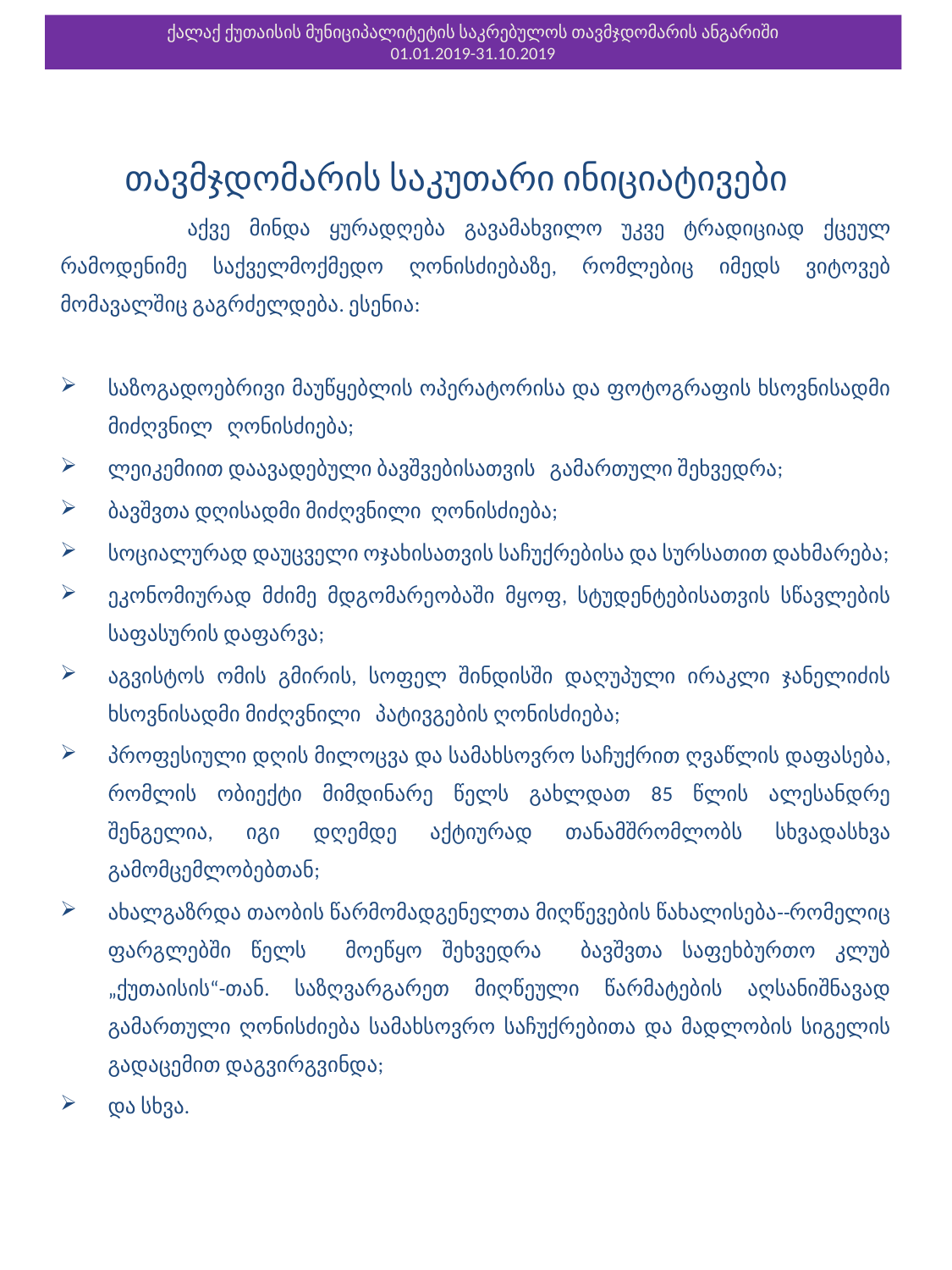

# ქალაქ ქუთაისის მუნიციპალიტეტის საკრებულოს თავმჯდომარის ანგარიში 01.01.2019-31.10.2019
        თავმჯდომარის საკუთარი ინიციატივები
	აქვე მინდა ყურადღება გავამახვილო უკვე ტრადიციად ქცეულ რამოდენიმე საქველმოქმედო ღონისძიებაზე, რომლებიც იმედს ვიტოვებ მომავალშიც გაგრძელდება. ესენია:

საზოგადოებრივი მაუწყებლის ოპერატორისა და ფოტოგრაფის ხსოვნისადმი მიძღვნილ   ღონისძიება;
ლეიკემიით დაავადებული ბავშვებისათვის   გამართული შეხვედრა;
ბავშვთა დღისადმი მიძღვნილი  ღონისძიება;
სოციალურად დაუცველი ოჯახისათვის საჩუქრებისა და სურსათით დახმარება;
ეკონომიურად მძიმე მდგომარეობაში მყოფ, სტუდენტებისათვის სწავლების საფასურის დაფარვა;
აგვისტოს ომის გმირის, სოფელ შინდისში დაღუპული ირაკლი ჯანელიძის ხსოვნისადმი მიძღვნილი   პატივგების ღონისძიება;
პროფესიული დღის მილოცვა და სამახსოვრო საჩუქრით ღვაწლის დაფასება, რომლის ობიექტი მიმდინარე წელს გახლდათ 85 წლის ალესანდრე შენგელია, იგი დღემდე აქტიურად თანამშრომლობს სხვადასხვა გამომცემლობებთან;
ახალგაზრდა თაობის წარმომადგენელთა მიღწევების წახალისება--რომელიც ფარგლებში წელს  მოეწყო შეხვედრა  ბავშვთა საფეხბურთო კლუბ „ქუთაისის“-თან. საზღვარგარეთ მიღწეული წარმატების აღსანიშნავად გამართული ღონისძიება სამახსოვრო საჩუქრებითა და მადლობის სიგელის გადაცემით დაგვირგვინდა;
და სხვა.